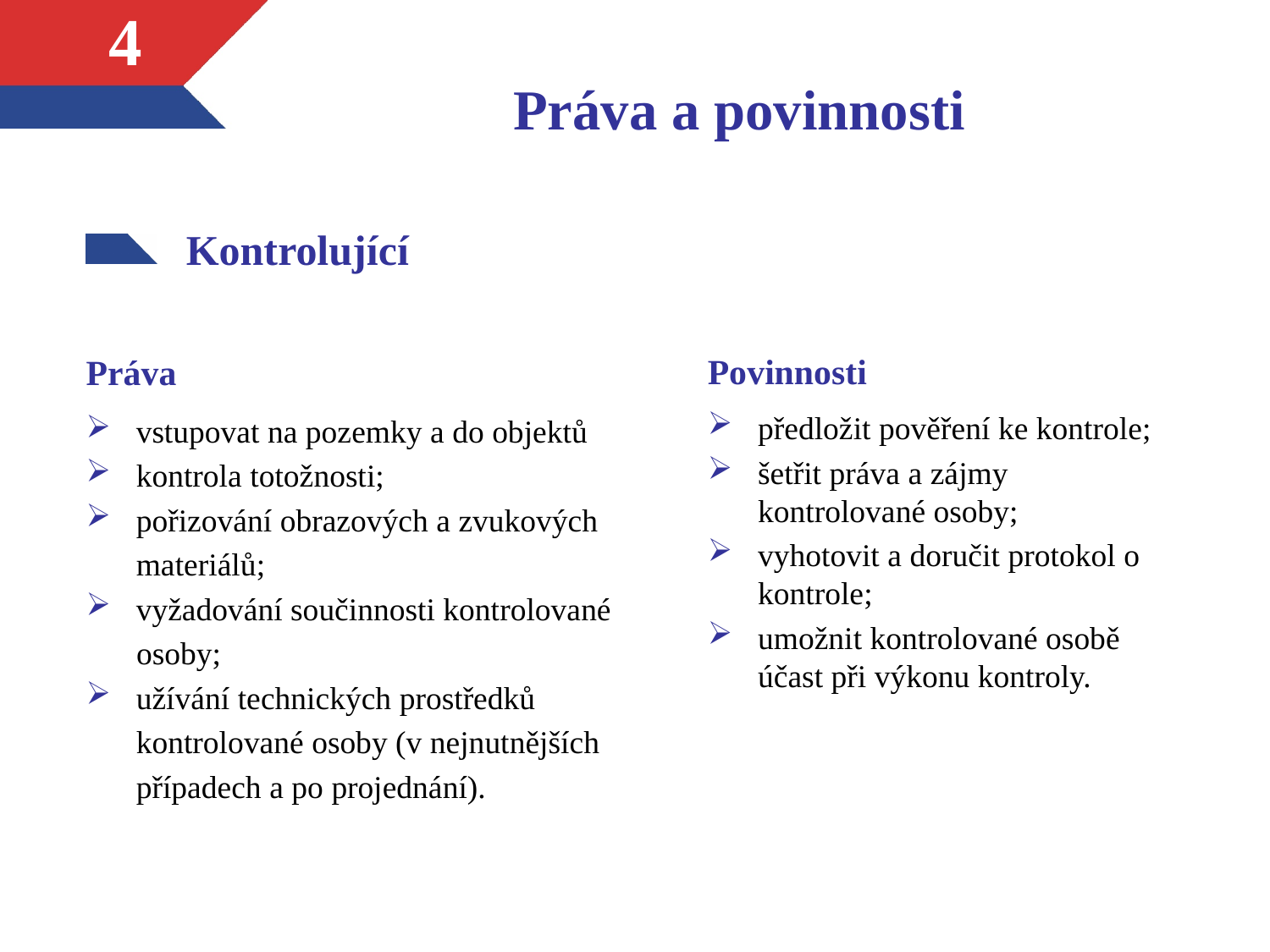

# Práva a povinnosti
4

Povinnosti
předložit pověření ke kontrole;
šetřit práva a zájmy kontrolované osoby;
vyhotovit a doručit protokol o kontrole;
umožnit kontrolované osobě účast při výkonu kontroly.

Kontrolující

Práva
vstupovat na pozemky a do objektů
kontrola totožnosti;
pořizování obrazových a zvukových
materiálů;
vyžadování součinnosti kontrolované
osoby;
užívání technických prostředků
	kontrolované osoby (v nejnutnějších
	případech a po projednání).